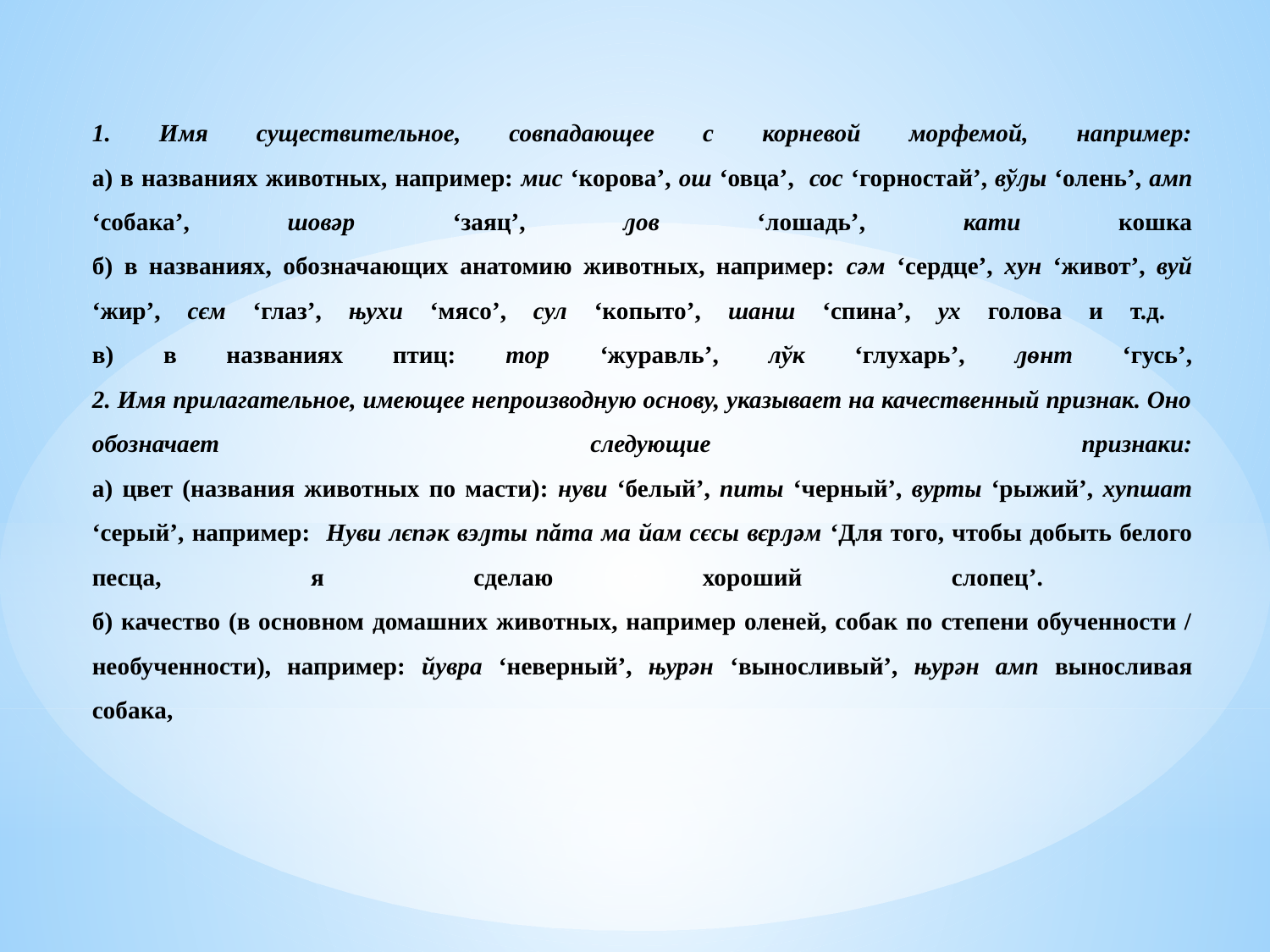

# 1. Имя существительное, совпадающее с корневой морфемой, например: а) в названиях животных, например: мис ‘корова’, ош ‘овца’,  сос ‘горностай’, вўԓы ‘олень’, амп ‘собака’, шовәр ‘заяц’, ԓов ‘лошадь’, кати кошка б) в названиях, обозначающих анатомию животных, например: сәм ‘сердце’, хун ‘живот’, вуй ‘жир’, сєм ‘глаз’, њухи ‘мясо’, сул ‘копыто’, шанш ‘спина’, ух голова и т.д. в) в названиях птиц: тор ‘журавль’, лўк ‘глухарь’, ԓѳнт ‘гусь’, 2. Имя прилагательное, имеющее непроизводную основу, указывает на качественный признак. Оно обозначает следующие признаки: а) цвет (названия животных по масти): нуви ‘белый’, питы ‘черный’, вурты ‘рыжий’, хупшат ‘серый’, например:  Нуви лєпǝк вэԓты пăта ма йам сєсы вєрԓǝм ‘Для того, чтобы добыть белого песца, я сделаю хороший слопец’. б) качество (в основном домашних животных, например оленей, собак по степени обученности / необученности), например: йувра ‘неверный’, њурән ‘выносливый’, њурǝн амп выносливая собака,